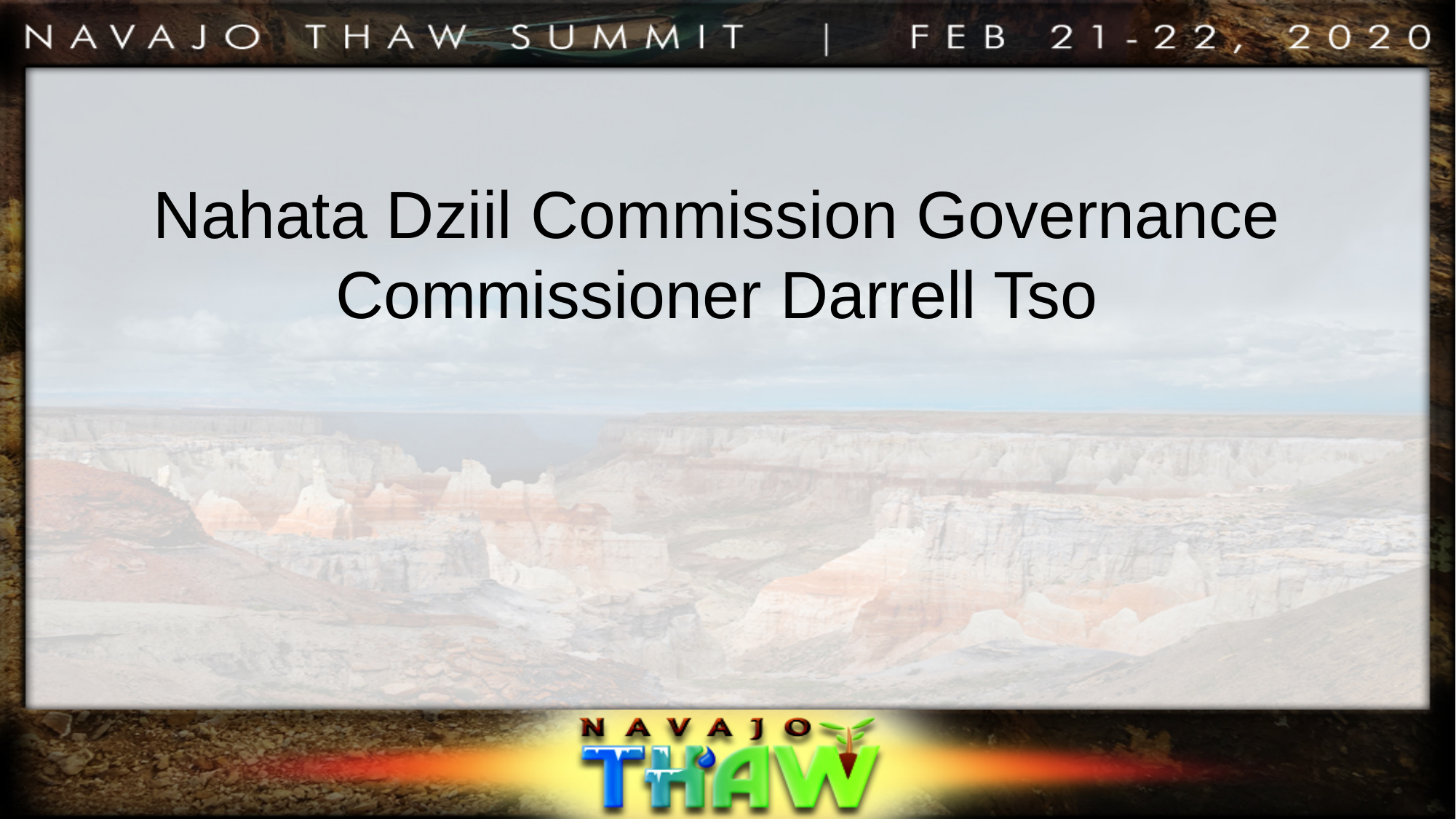

Nahata Dziil Commission Governance
Commissioner Darrell Tso